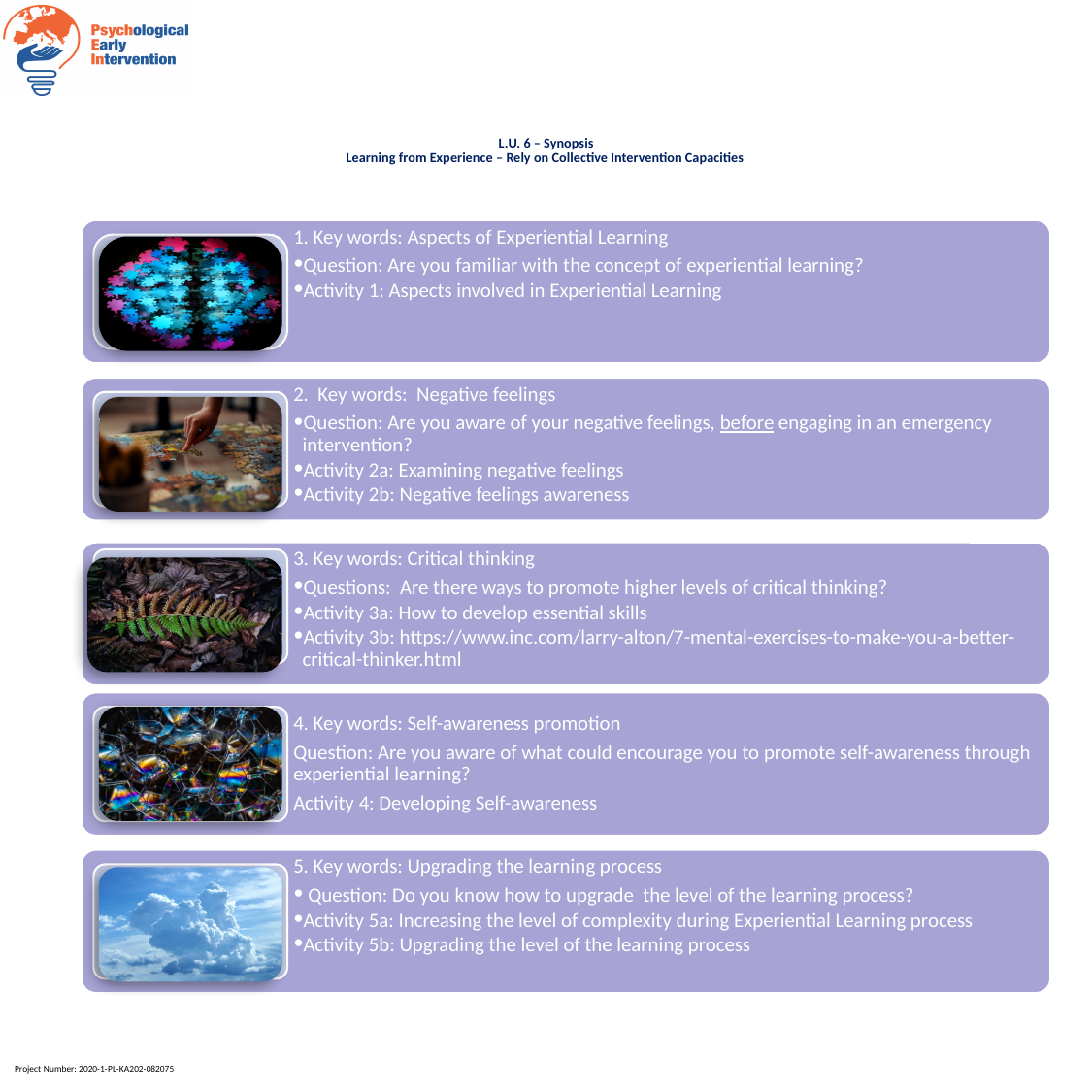

L.U. 6 – Synopsis
 Learning from Experience – Rely on Collective Intervention Capacities

1. Key words: Aspects of Experiential Learning
Question: Are you familiar with the concept of experiential learning?
Activity 1: Aspects involved in Experiential Learning

2.  Key words:  Negative feelings
Question: Are you aware of your negative feelings, before engaging in an emergency intervention?
Activity 2a: Examining negative feelings
Activity 2b: Negative feelings awareness

3. Key words: Critical thinking
Questions:  Are there ways to promote higher levels of critical thinking?
Activity 3a: How to develop essential skills
Activity 3b: https://www.inc.com/larry-alton/7-mental-exercises-to-make-you-a-better-critical-thinker.html

4. Key words: Self-awareness promotion
Question: Are you aware of what could encourage you to promote self-awareness through experiential learning?
Activity 4: Developing Self-awareness

5. Key words: Upgrading the learning process
 Question: Do you know how to upgrade  the level of the learning process?
Activity 5a: Increasing the level of complexity during Experiential Learning process
Activity 5b: Upgrading the level of the learning process